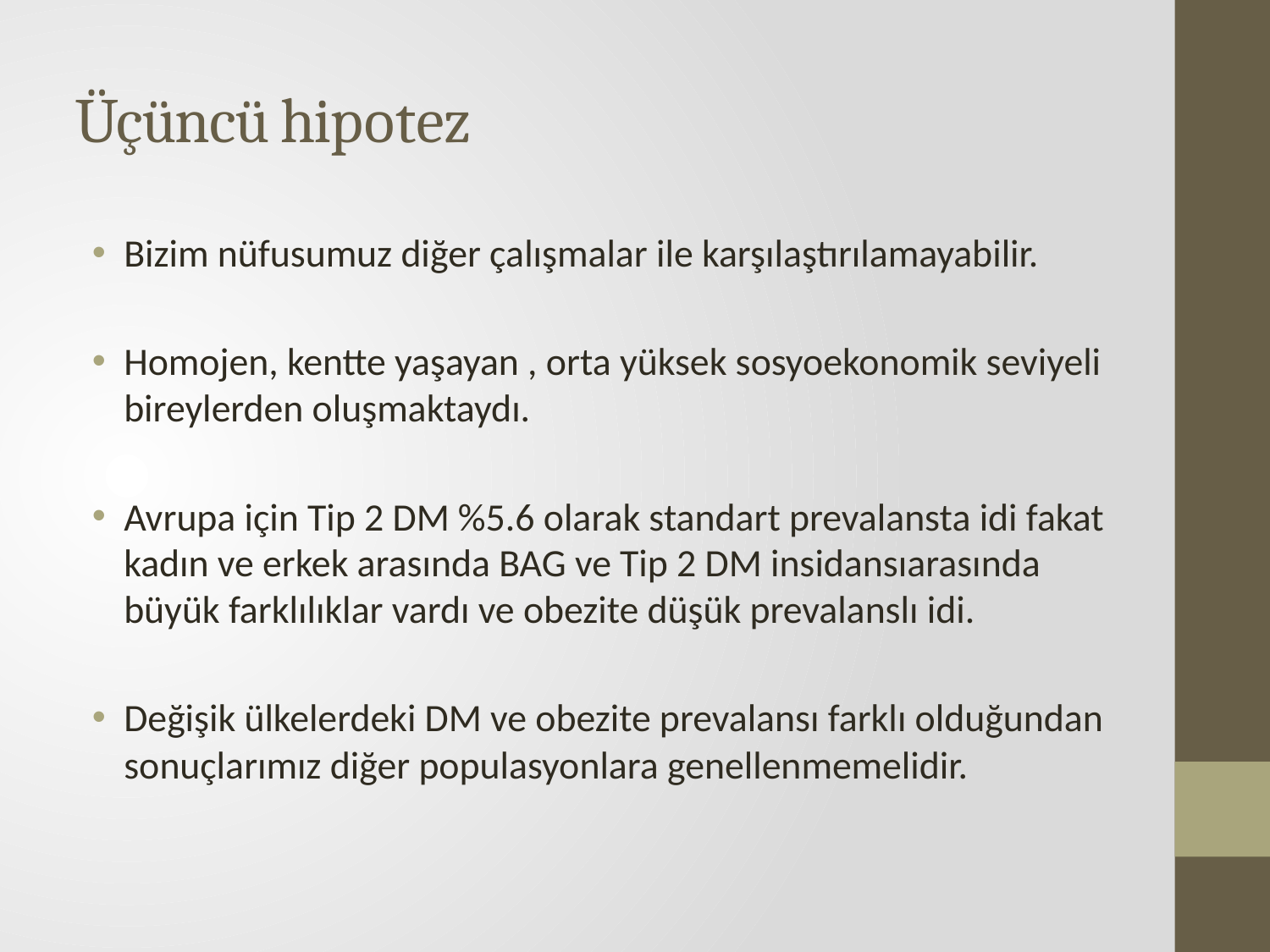

# Üçüncü hipotez
Bizim nüfusumuz diğer çalışmalar ile karşılaştırılamayabilir.

Homojen, kentte yaşayan , orta yüksek sosyoekonomik seviyeli bireylerden oluşmaktaydı.

Avrupa için Tip 2 DM %5.6 olarak standart prevalansta idi fakat kadın ve erkek arasında BAG ve Tip 2 DM insidansıarasında büyük farklılıklar vardı ve obezite düşük prevalanslı idi.

Değişik ülkelerdeki DM ve obezite prevalansı farklı olduğundan sonuçlarımız diğer populasyonlara genellenmemelidir.